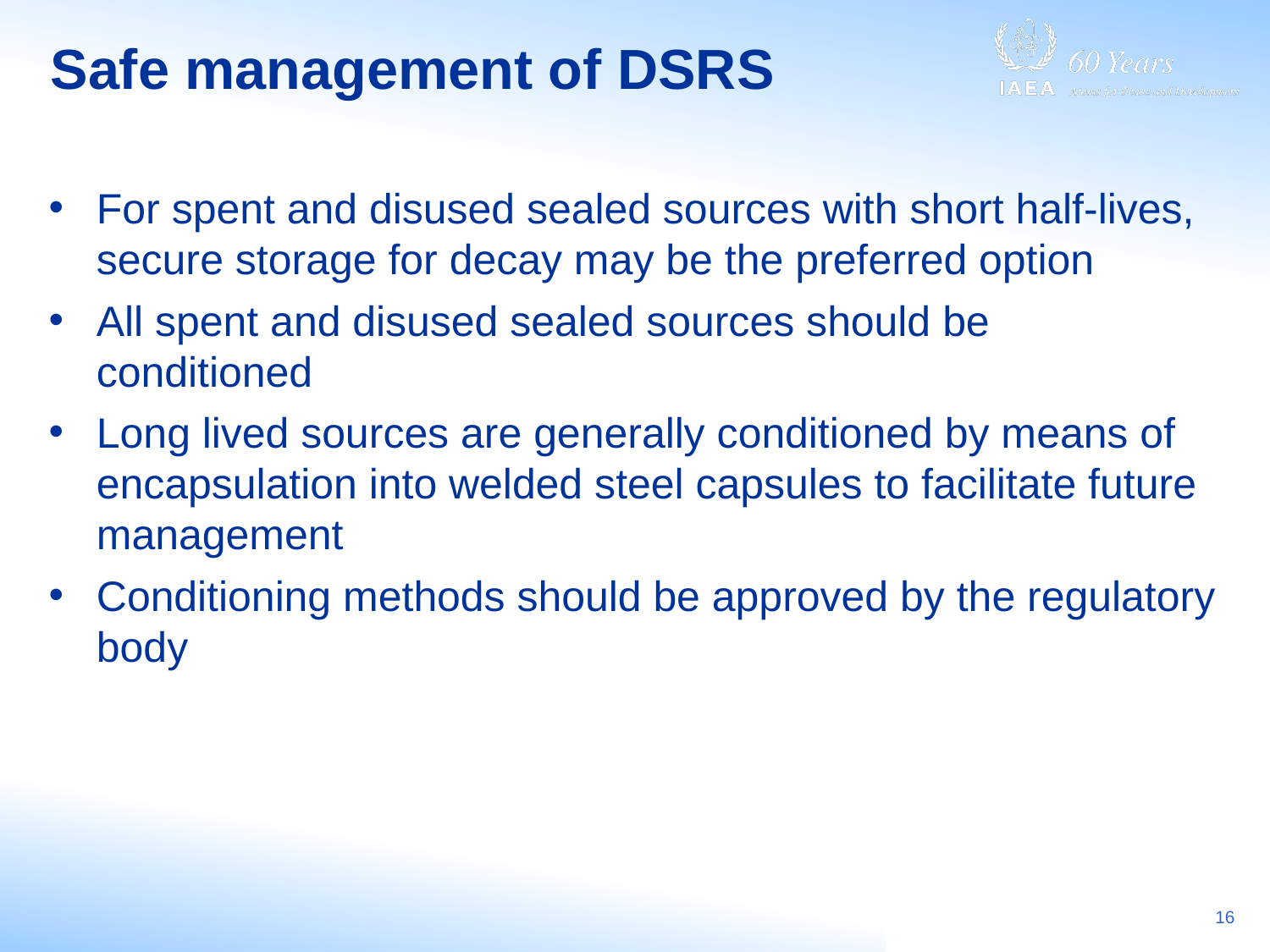

# Safe management of DSRS
For spent and disused sealed sources with short half-lives, secure storage for decay may be the preferred option
All spent and disused sealed sources should be conditioned
Long lived sources are generally conditioned by means of encapsulation into welded steel capsules to facilitate future management
Conditioning methods should be approved by the regulatory body
16